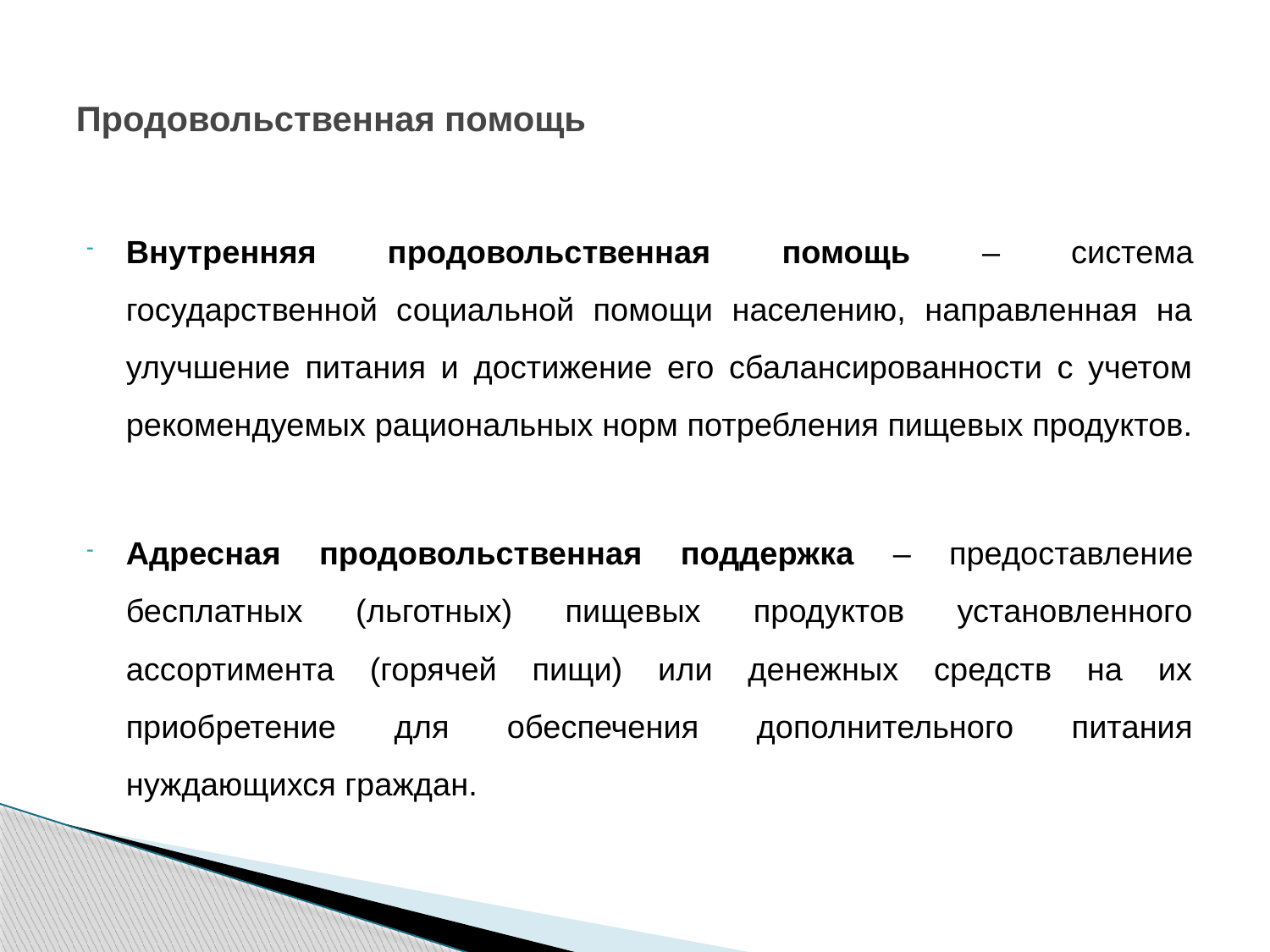

# Продовольственная помощь
Внутренняя продовольственная помощь – система государственной социальной помощи населению, направленная на улучшение питания и достижение его сбалансированности с учетом рекомендуемых рациональных норм потребления пищевых продуктов.

Адресная продовольственная поддержка – предоставление бесплатных (льготных) пищевых продуктов установленного ассортимента (горячей пищи) или денежных средств на их приобретение для обеспечения дополнительного питания нуждающихся граждан.